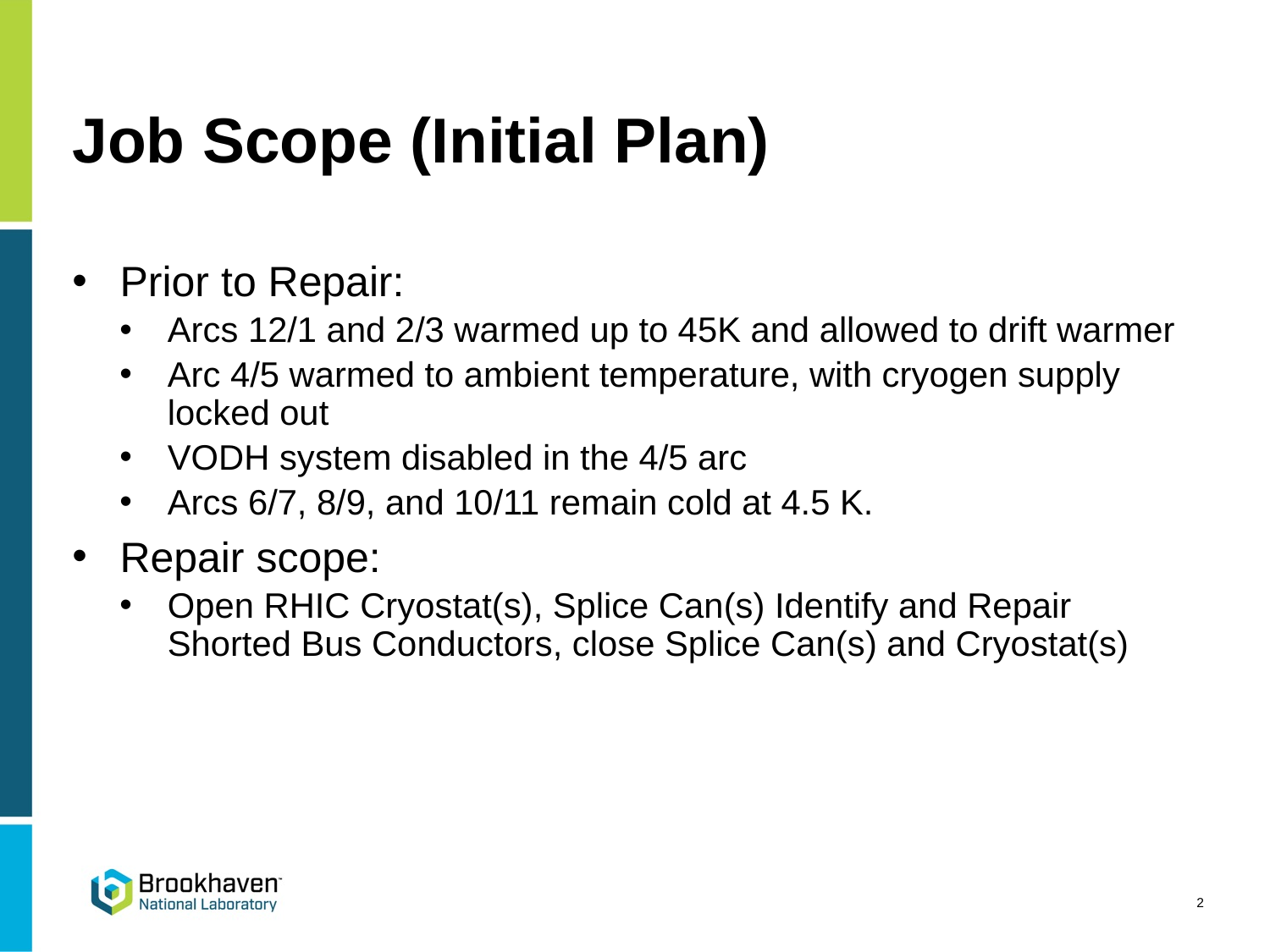

# Job Scope (Initial Plan)
Prior to Repair:
Arcs 12/1 and 2/3 warmed up to 45K and allowed to drift warmer
Arc 4/5 warmed to ambient temperature, with cryogen supply locked out
VODH system disabled in the 4/5 arc
Arcs 6/7, 8/9, and 10/11 remain cold at 4.5 K.
Repair scope:
Open RHIC Cryostat(s), Splice Can(s) Identify and Repair Shorted Bus Conductors, close Splice Can(s) and Cryostat(s)

2